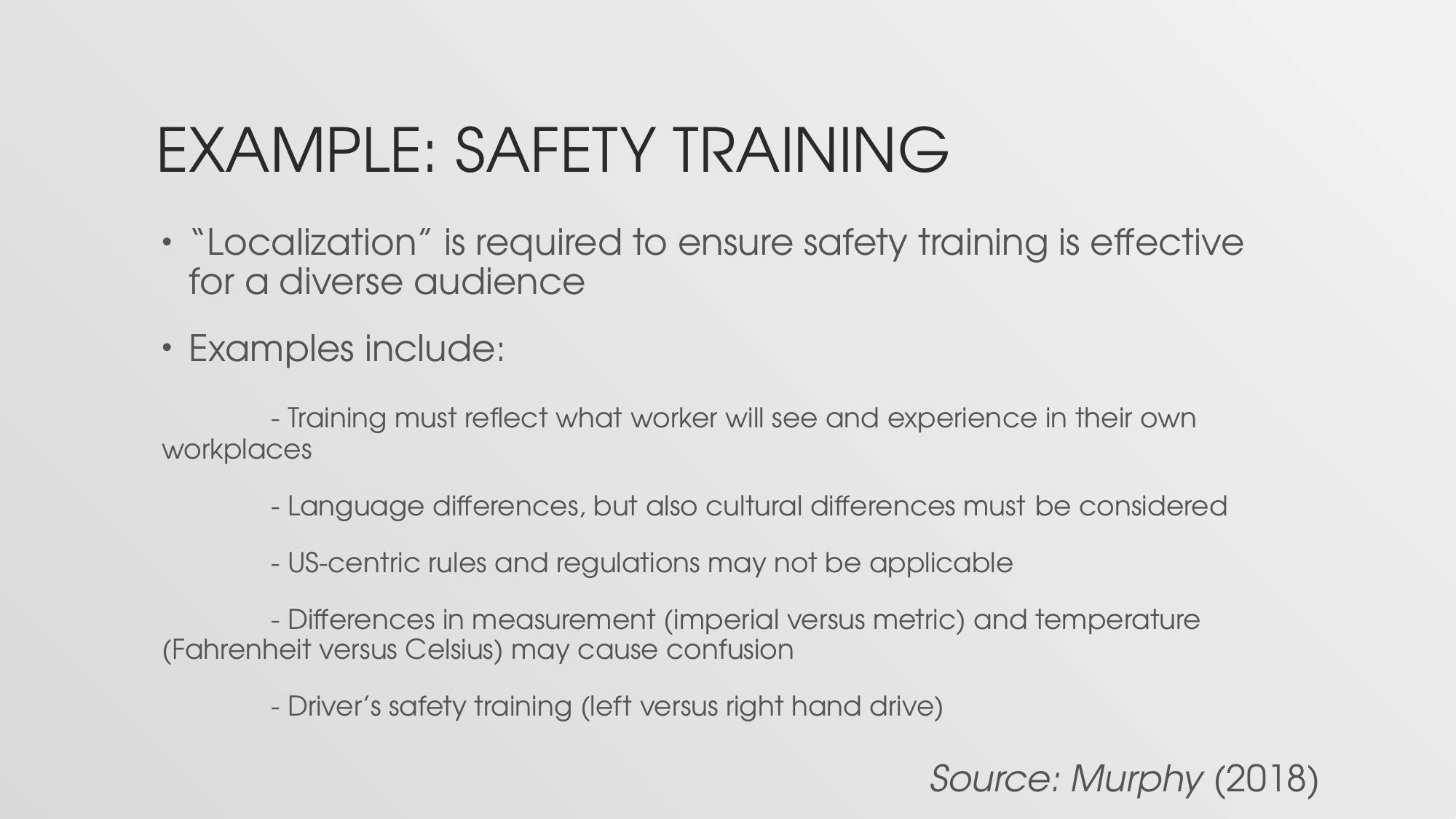

# Example: Safety Training
“Localization” is required to ensure safety training is effective for a diverse audience
Examples include:
	- Training must reflect what worker will see and experience in their own 	workplaces
	- Language differences, but also cultural differences must	be considered
	- US-centric rules and regulations may not be applicable
	- Differences in measurement (imperial versus metric) and temperature 	(Fahrenheit versus Celsius) may cause confusion
	- Driver’s safety training (left versus right hand drive)
Source: Murphy (2018)